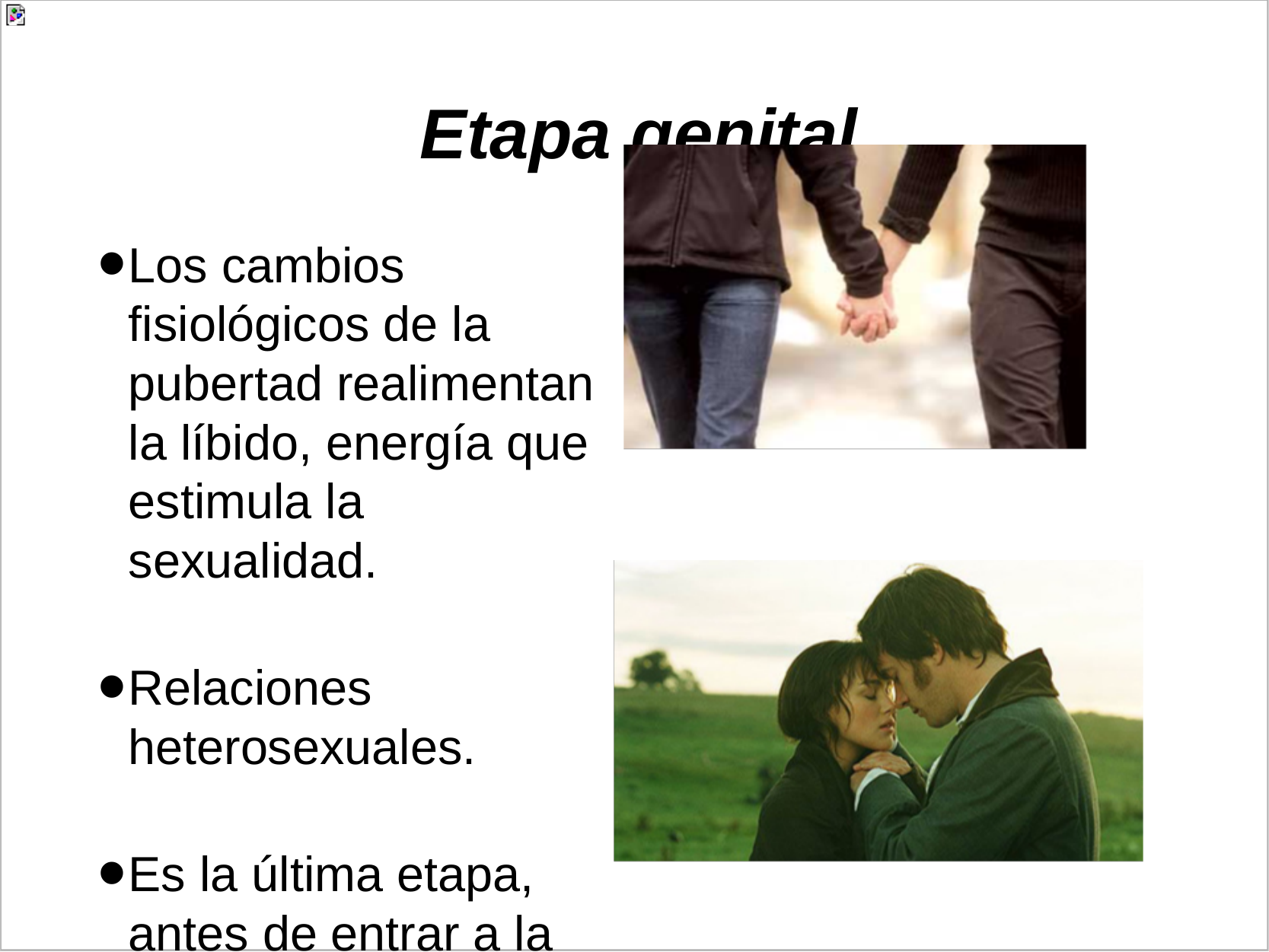

# Etapa genital

Los cambios fisiológicos de la pubertad realimentan la líbido, energía que estimula la sexualidad.

Relaciones heterosexuales.

Es la última etapa, antes de entrar a la edad adulta.